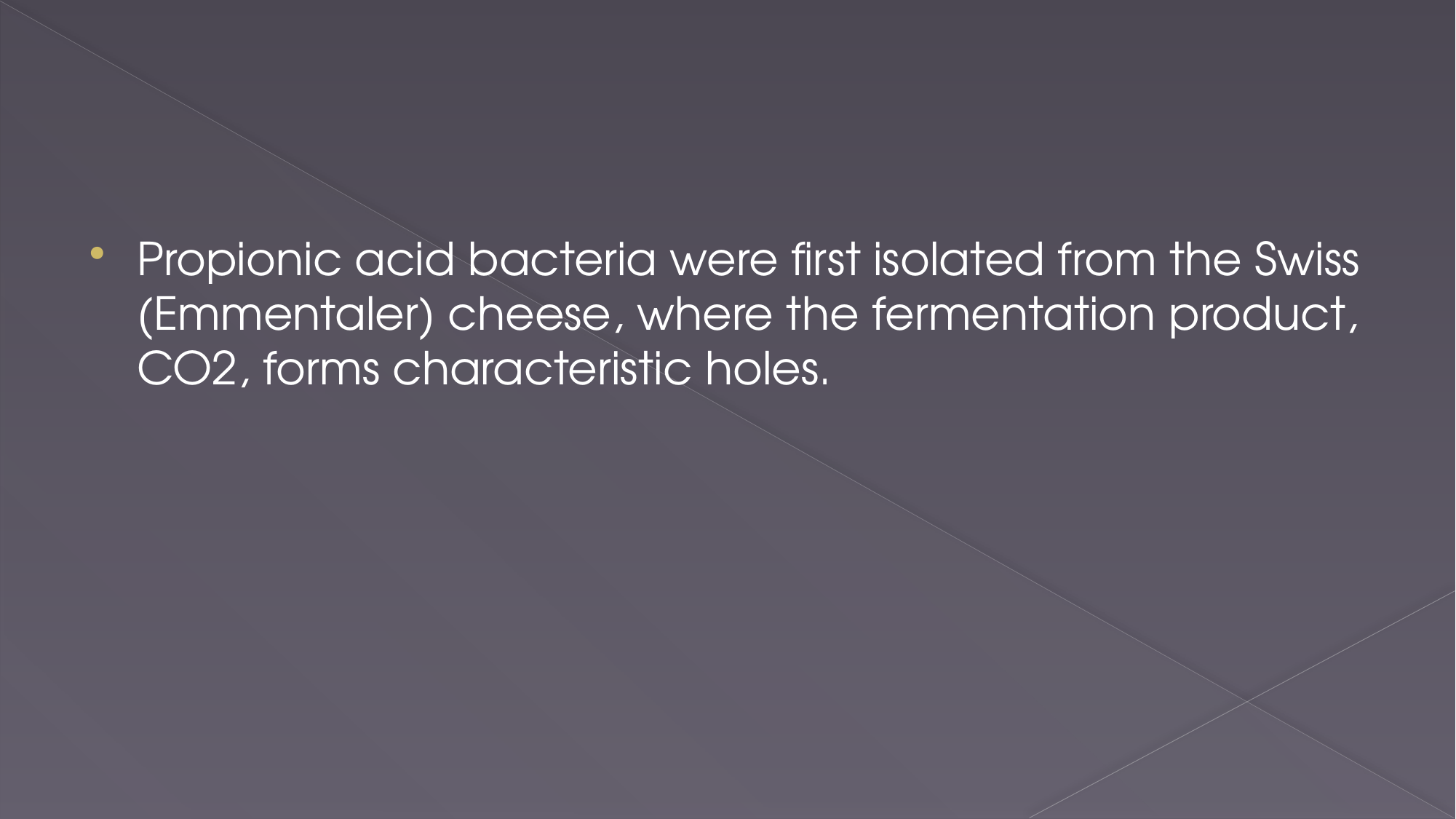

Propionic acid bacteria were first isolated from the Swiss (Emmentaler) cheese, where the fermentation product, CO2, forms characteristic holes.